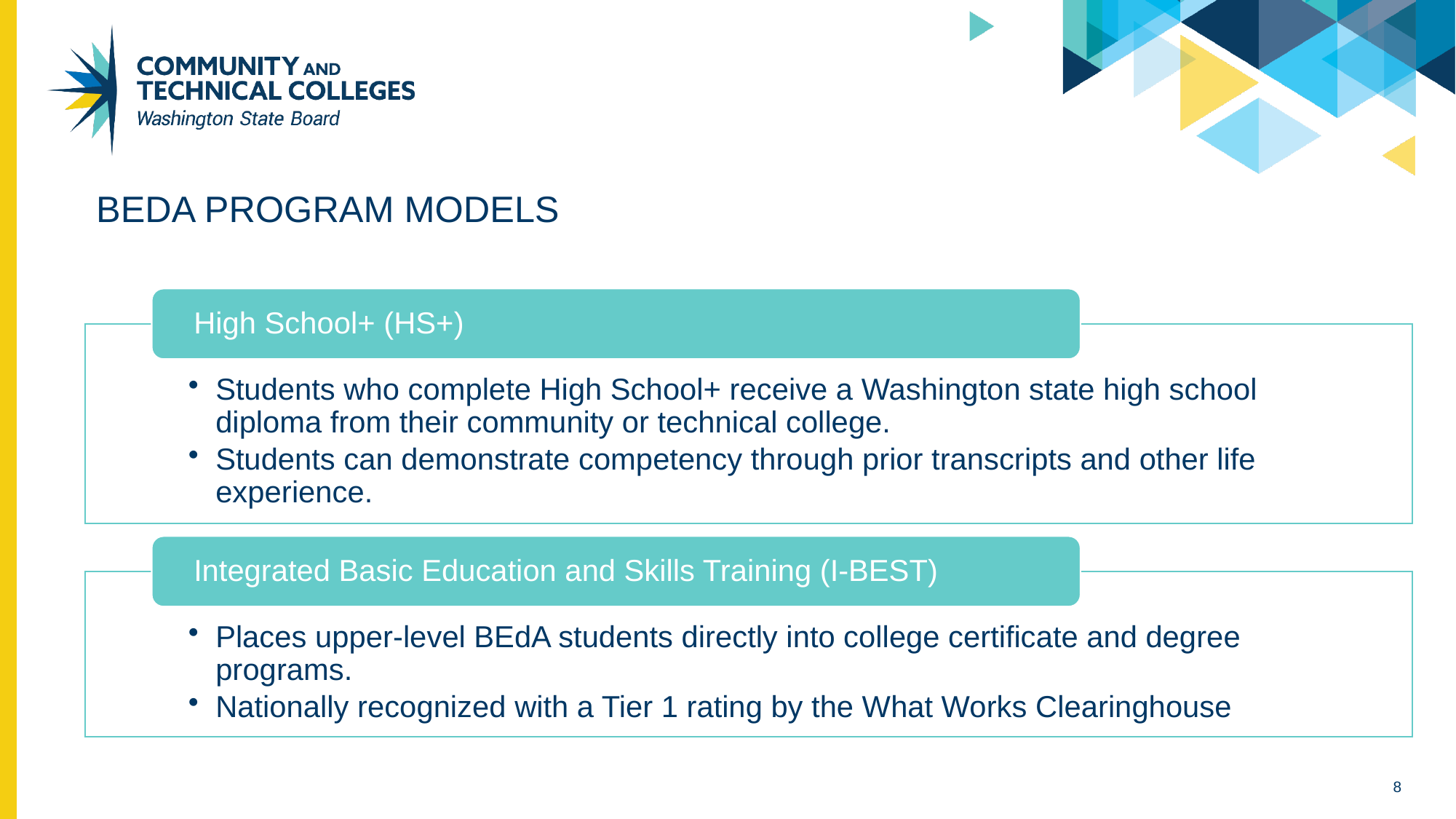

# Beda program models
Students who complete High School+ receive a Washington state high school diploma from their community or technical college.
Students can demonstrate competency through prior transcripts and other life experience.
High School+ (HS+)
Places upper-level BEdA students directly into college certificate and degree programs.
Nationally recognized with a Tier 1 rating by the What Works Clearinghouse
Integrated Basic Education and Skills Training (I-BEST)
8